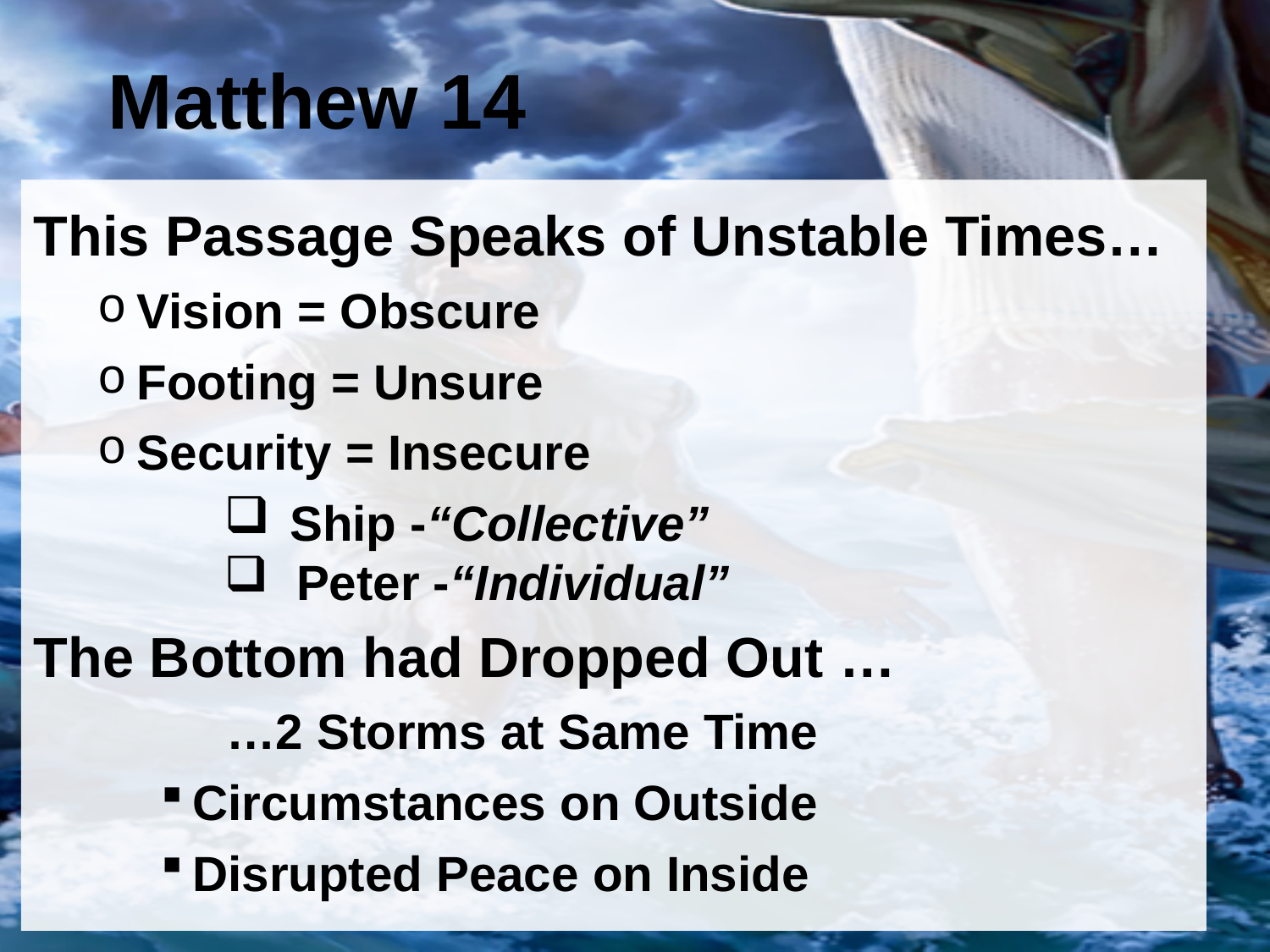

# Matthew 14
This Passage Speaks of Unstable Times…
Vision = Obscure
Footing = Unsure
Security = Insecure
  Ship -“Collective”
  Peter -“Individual”
The Bottom had Dropped Out …
              …2 Storms at Same Time
Circumstances on Outside
Disrupted Peace on Inside